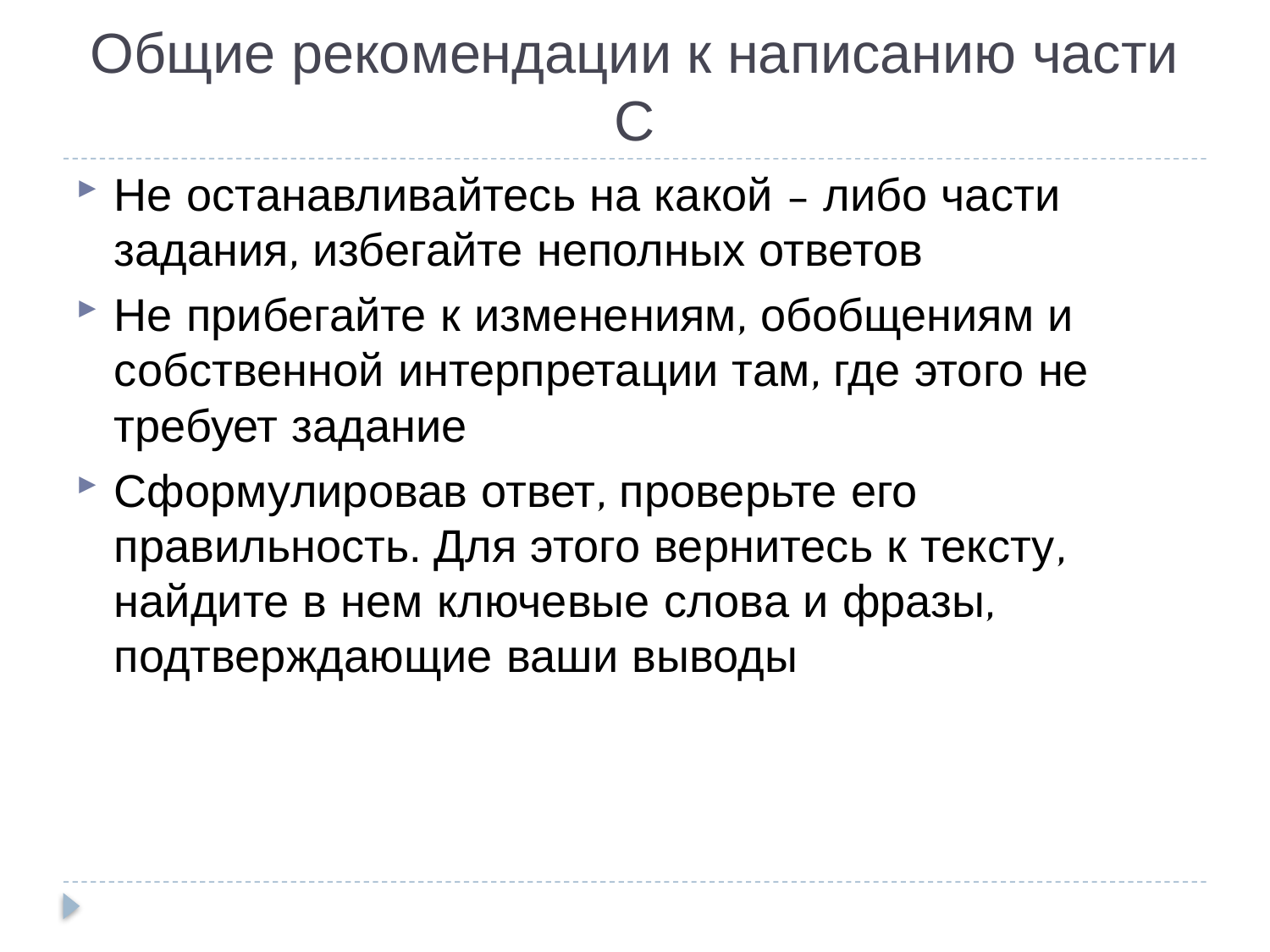

# Общие рекомендации к написанию части С
Не останавливайтесь на какой – либо части задания, избегайте неполных ответов
Не прибегайте к изменениям, обобщениям и собственной интерпретации там, где этого не требует задание
Сформулировав ответ, проверьте его правильность. Для этого вернитесь к тексту, найдите в нем ключевые слова и фразы, подтверждающие ваши выводы